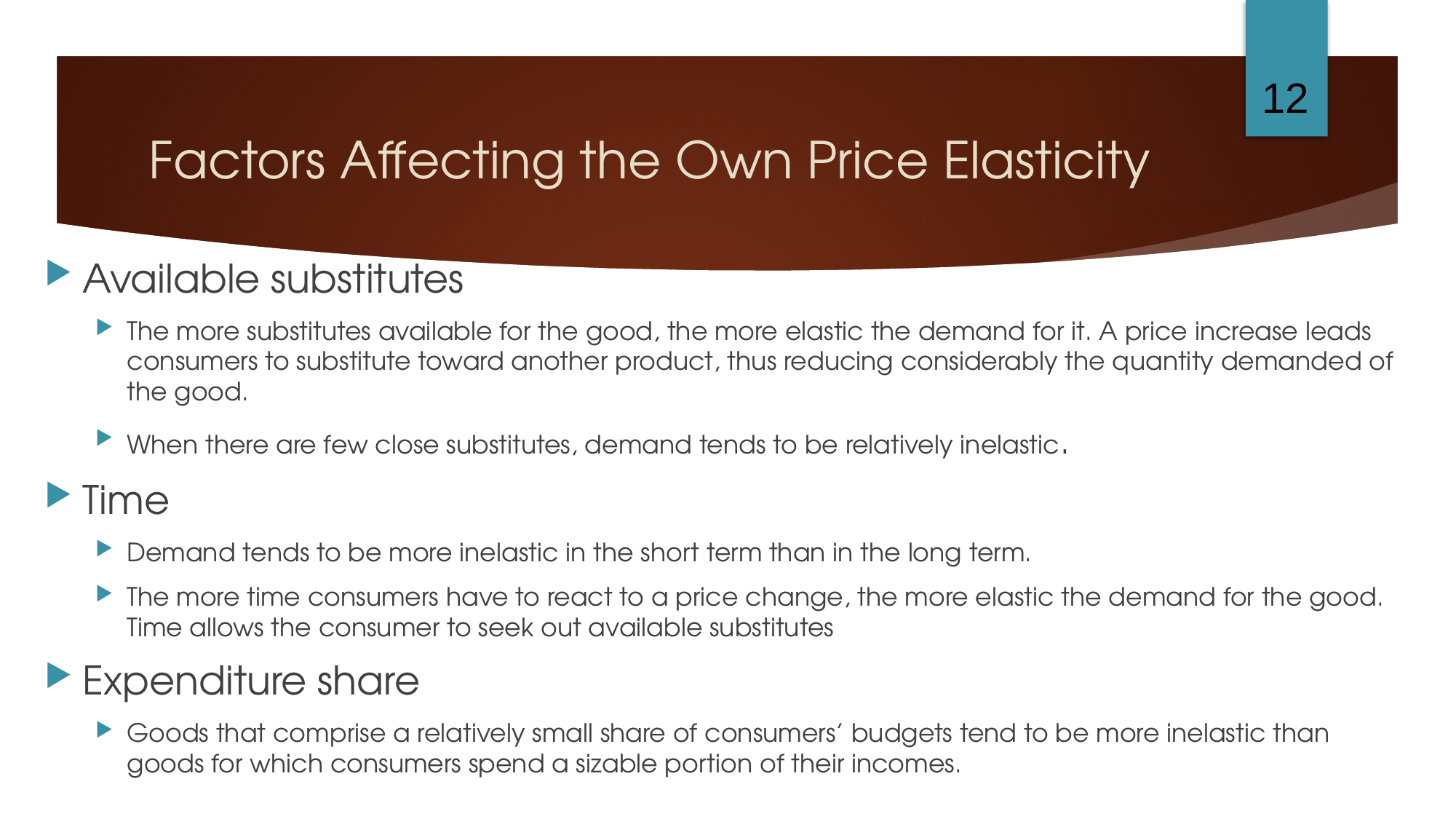

12
# Factors Affecting the Own Price Elasticity
Available substitutes
The more substitutes available for the good, the more elastic the demand for it. A price increase leads consumers to substitute toward another product, thus reducing considerably the quantity demanded of the good.
When there are few close substitutes, demand tends to be relatively inelastic.
Time
Demand tends to be more inelastic in the short term than in the long term.
The more time consumers have to react to a price change, the more elastic the demand for the good. Time allows the consumer to seek out available substitutes
Expenditure share
Goods that comprise a relatively small share of consumers’ budgets tend to be more inelastic than goods for which consumers spend a sizable portion of their incomes.